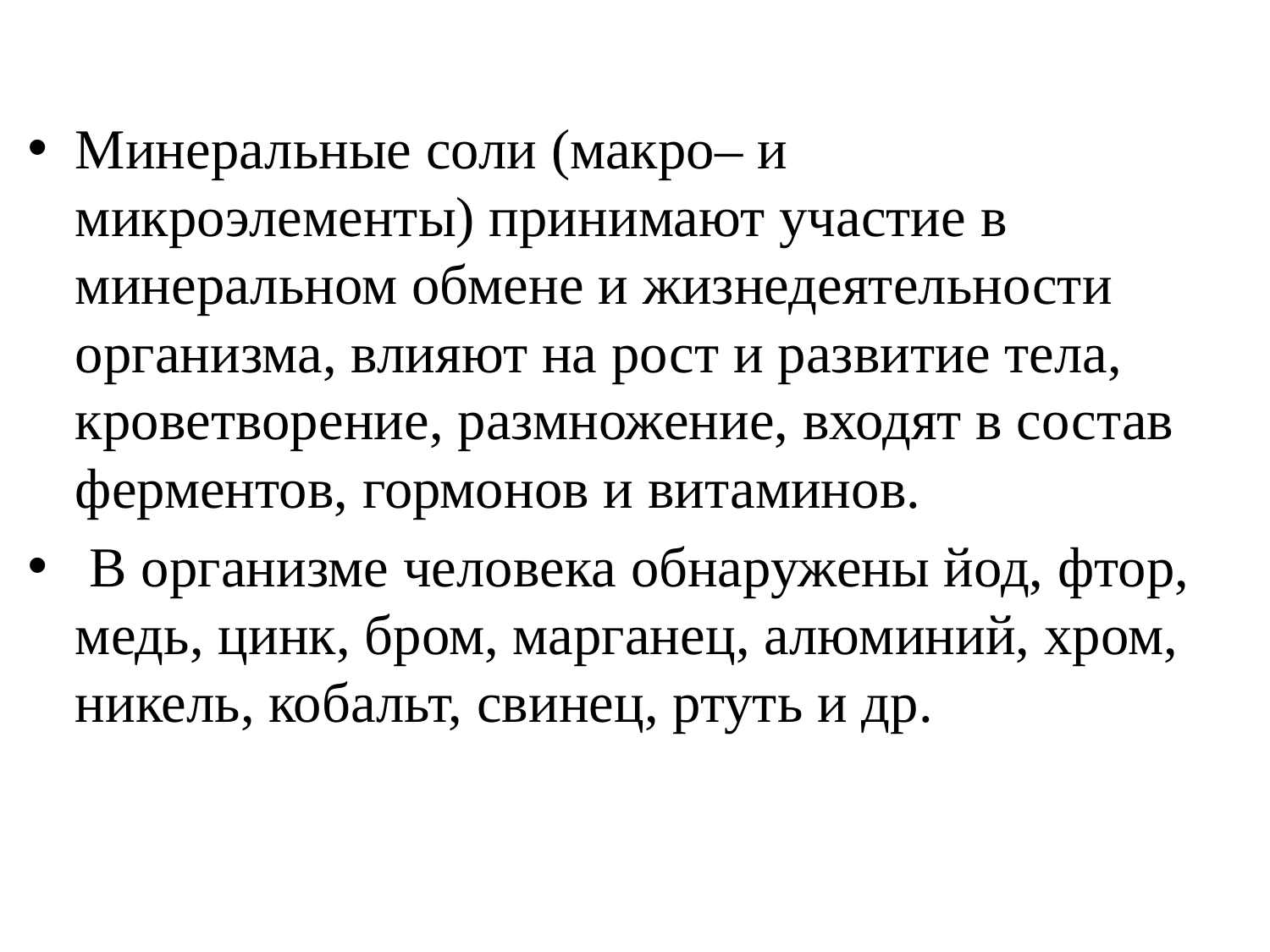

Минеральные соли (макро– и микроэлементы) принимают участие в минеральном обмене и жизнедеятельности организма, влияют на рост и развитие тела, кроветворение, размножение, входят в состав ферментов, гормонов и витаминов.
 В организме человека обнаружены йод, фтор, медь, цинк, бром, марганец, алюминий, хром, никель, кобальт, свинец, ртуть и др.